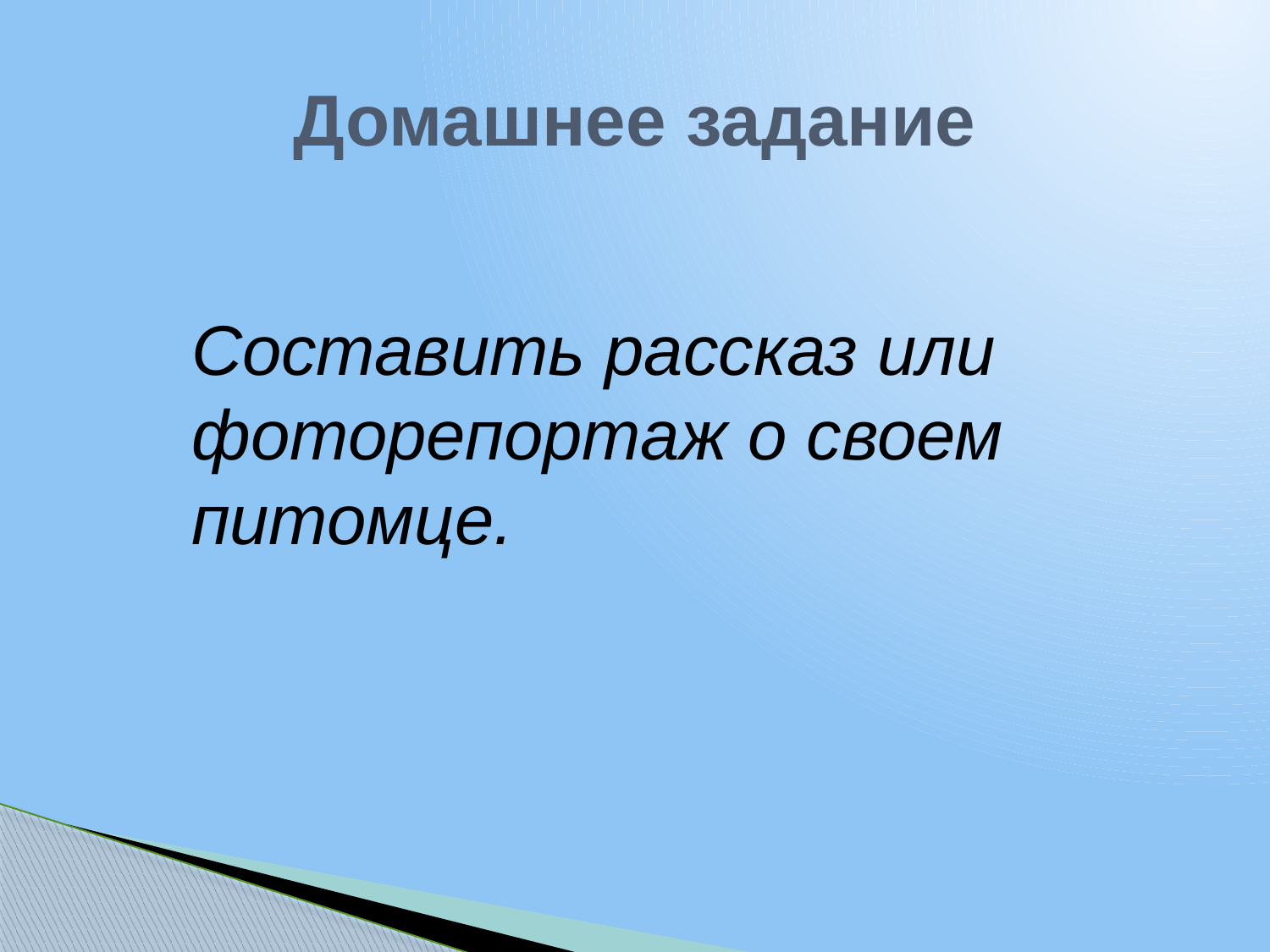

# Домашнее задание
Составить рассказ или фоторепортаж о своем питомце.